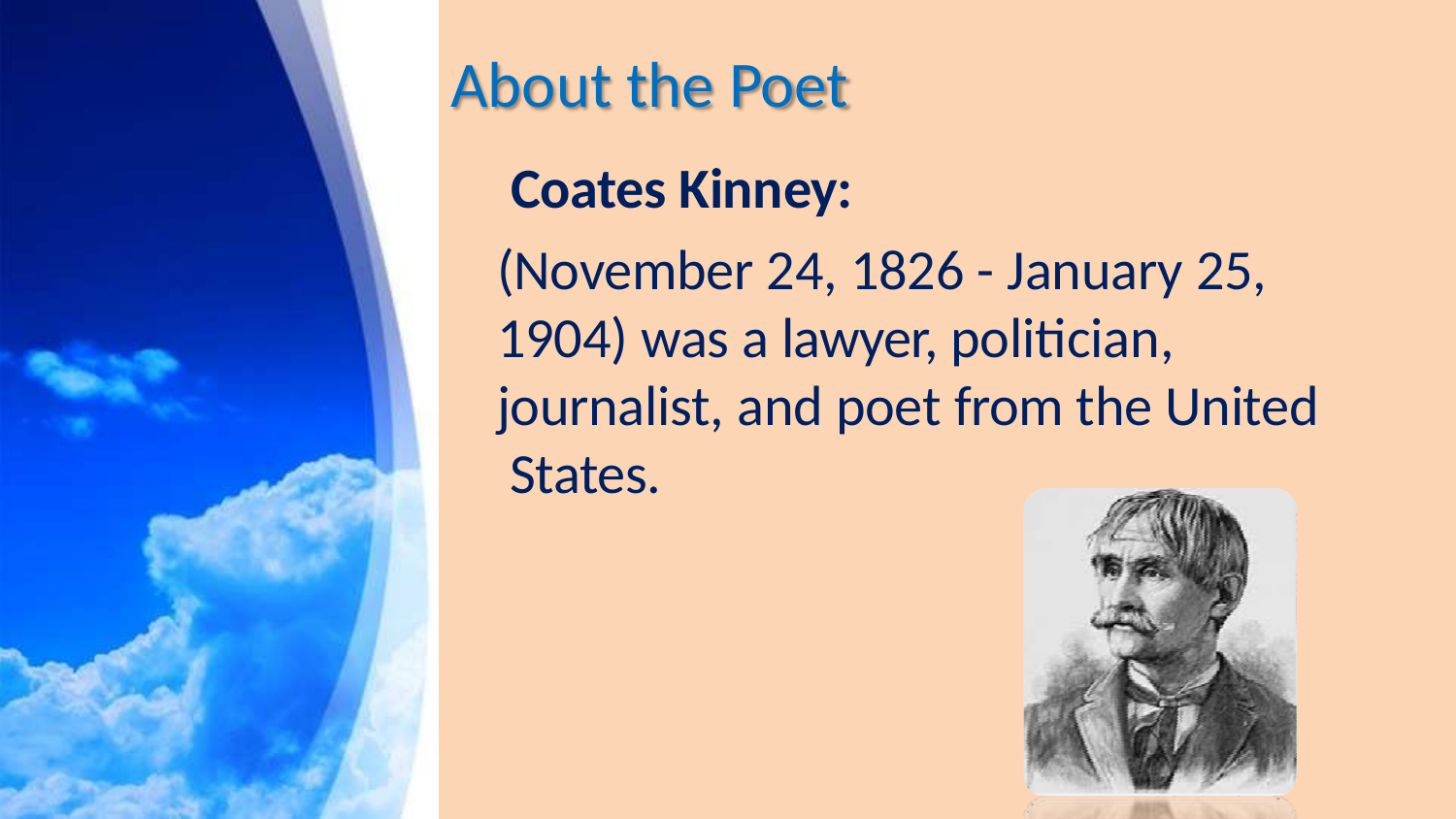

# About the Poet
Coates Kinney:
(November 24, 1826 - January 25,  1904) was a lawyer, politician,  journalist, and poet from the United  States.